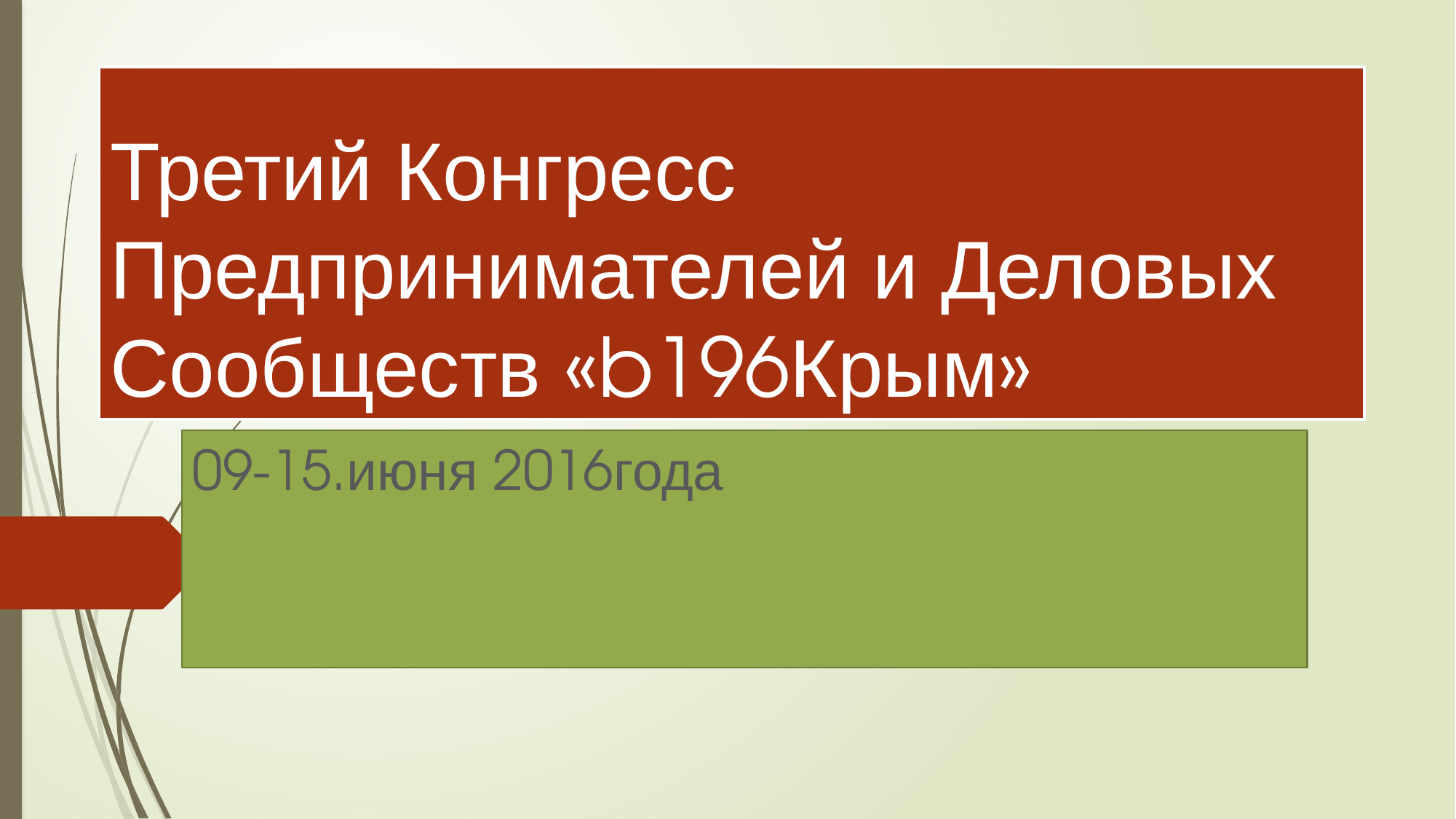

# Третий Конгресс Предпринимателей и Деловых Сообществ «b196Крым»
09-15.июня 2016года